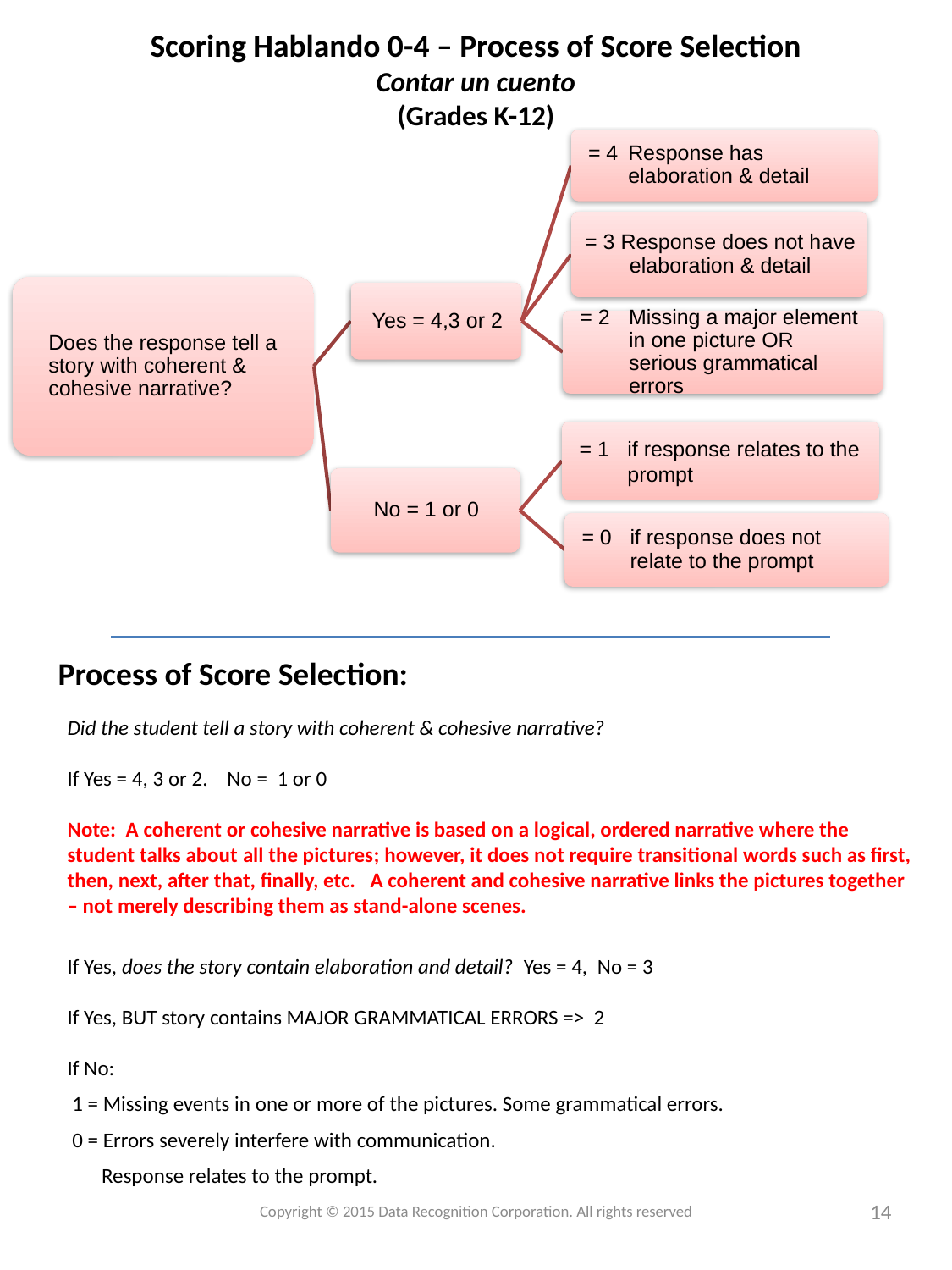

Scoring Hablando 0-4 – Process of Score Selection
Contar un cuento
(Grades K-12)
Does the response tell a story with coherent & cohesive narrative?

Yes = 4,3 or 2

= 4	Response has elaboration & detail

= 3 Response does not have elaboration & detail

= 2	Missing a major element in one picture OR serious grammatical errors

No = 1 or 0

= 1	if response relates to the prompt

= 0	if response does not relate to the prompt
Process of Score Selection:
Did the student tell a story with coherent & cohesive narrative?

If Yes = 4, 3 or 2.    No =  1 or 0

Note:  A coherent or cohesive narrative is based on a logical, ordered narrative where the student talks about all the pictures; however, it does not require transitional words such as first, then, next, after that, finally, etc.   A coherent and cohesive narrative links the pictures together – not merely describing them as stand-alone scenes.

If Yes, does the story contain elaboration and detail?  Yes = 4,  No = 3

If Yes, BUT story contains MAJOR GRAMMATICAL ERRORS =>  2

If No:
 1 = Missing events in one or more of the pictures. Some grammatical errors.
 0 = Errors severely interfere with communication.
       Response relates to the prompt.
14